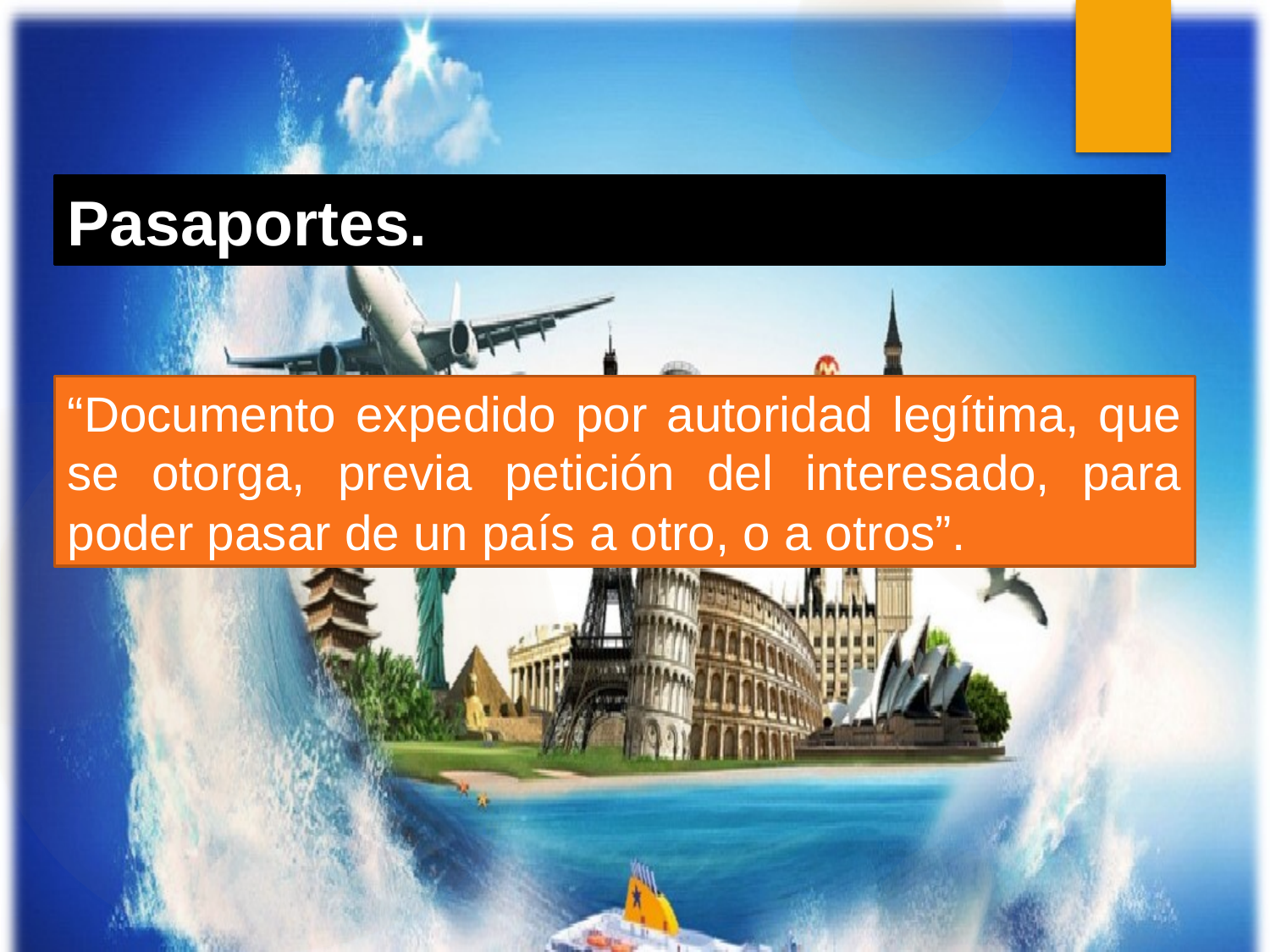

Pasaportes.
“Documento expedido por autoridad legítima, que se otorga, previa petición del interesado, para poder pasar de un país a otro, o a otros”.